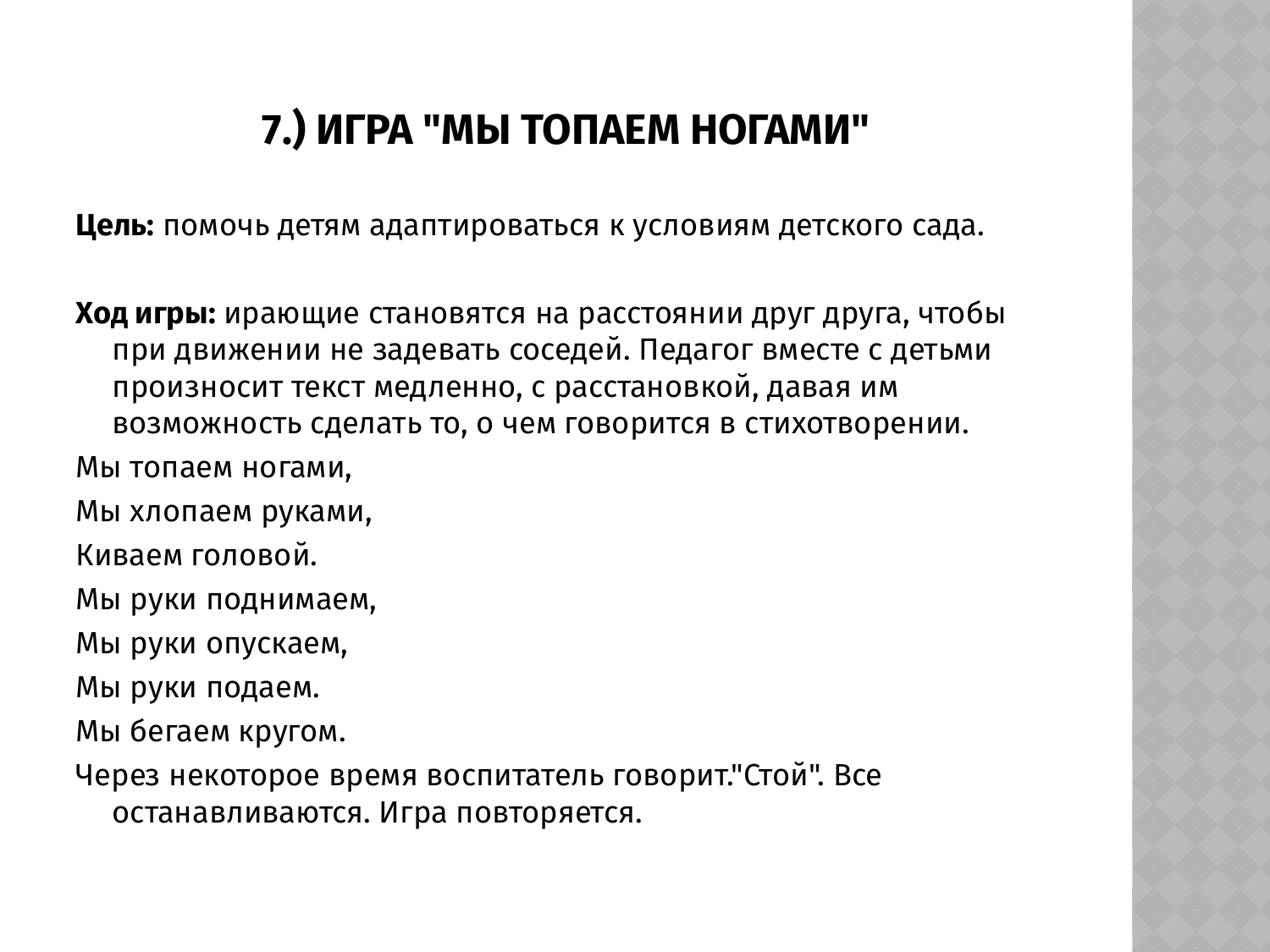

# 7.) Игра "Мы топаем ногами"
Цель: помочь детям адаптироваться к условиям детского сада.

Ход игры: ирающие становятся на расстоянии друг друга, чтобы при движении не задевать соседей. Педагог вместе с детьми произносит текст медленно, с расстановкой, давая им возможность сделать то, о чем говорится в стихотворении.
Мы топаем ногами,
Мы хлопаем руками,
Киваем головой.
Мы руки поднимаем,
Мы руки опускаем,
Мы руки подаем.
Мы бегаем кругом.
Через некоторое время воспитатель говорит."Стой". Все останавливаются. Игра повторяется.